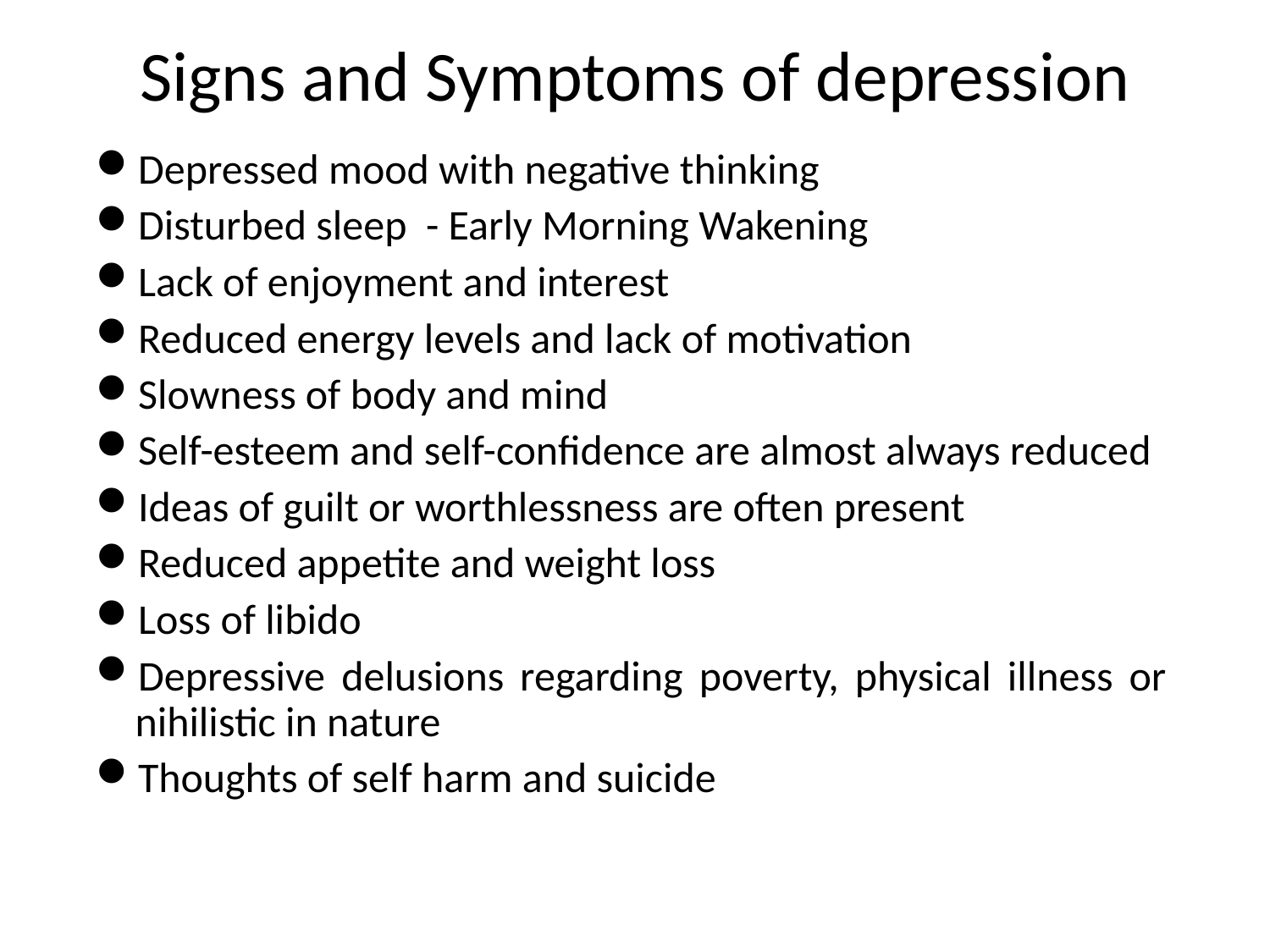

# Signs and Symptoms of depression
Depressed mood with negative thinking
Disturbed sleep  - Early Morning Wakening
Lack of enjoyment and interest
Reduced energy levels and lack of motivation
Slowness of body and mind
Self-esteem and self-confidence are almost always reduced
Ideas of guilt or worthlessness are often present
Reduced appetite and weight loss
Loss of libido
Depressive delusions regarding poverty, physical illness or nihilistic in nature
Thoughts of self harm and suicide